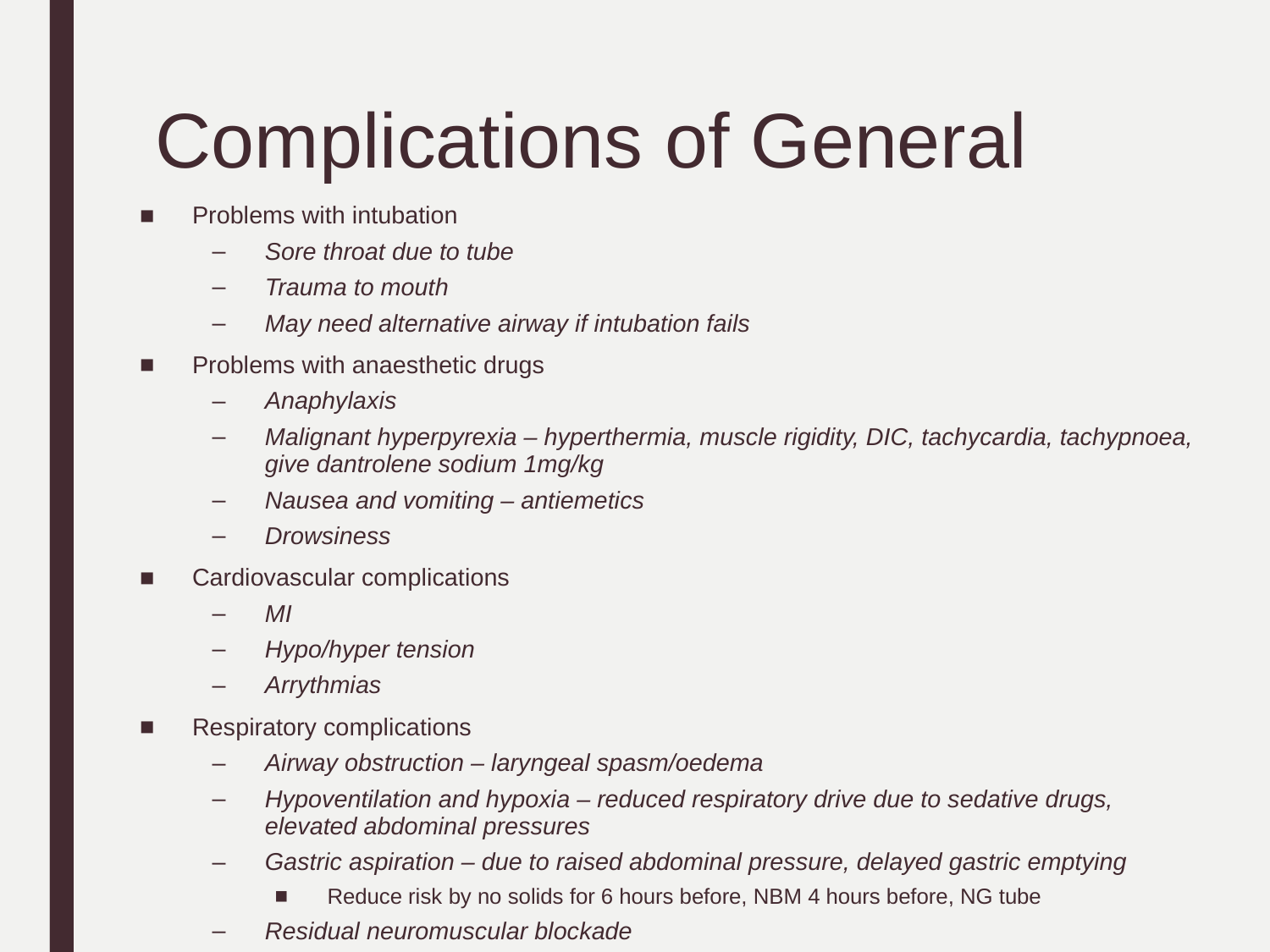

# Complications of General
Problems with intubation
Sore throat due to tube
Trauma to mouth
May need alternative airway if intubation fails
Problems with anaesthetic drugs
Anaphylaxis
Malignant hyperpyrexia – hyperthermia, muscle rigidity, DIC, tachycardia, tachypnoea, give dantrolene sodium 1mg/kg
Nausea and vomiting – antiemetics
Drowsiness
Cardiovascular complications
MI
Hypo/hyper tension
Arrythmias
Respiratory complications
Airway obstruction – laryngeal spasm/oedema
Hypoventilation and hypoxia – reduced respiratory drive due to sedative drugs, elevated abdominal pressures
Gastric aspiration – due to raised abdominal pressure, delayed gastric emptying
Reduce risk by no solids for 6 hours before, NBM 4 hours before, NG tube
Residual neuromuscular blockade